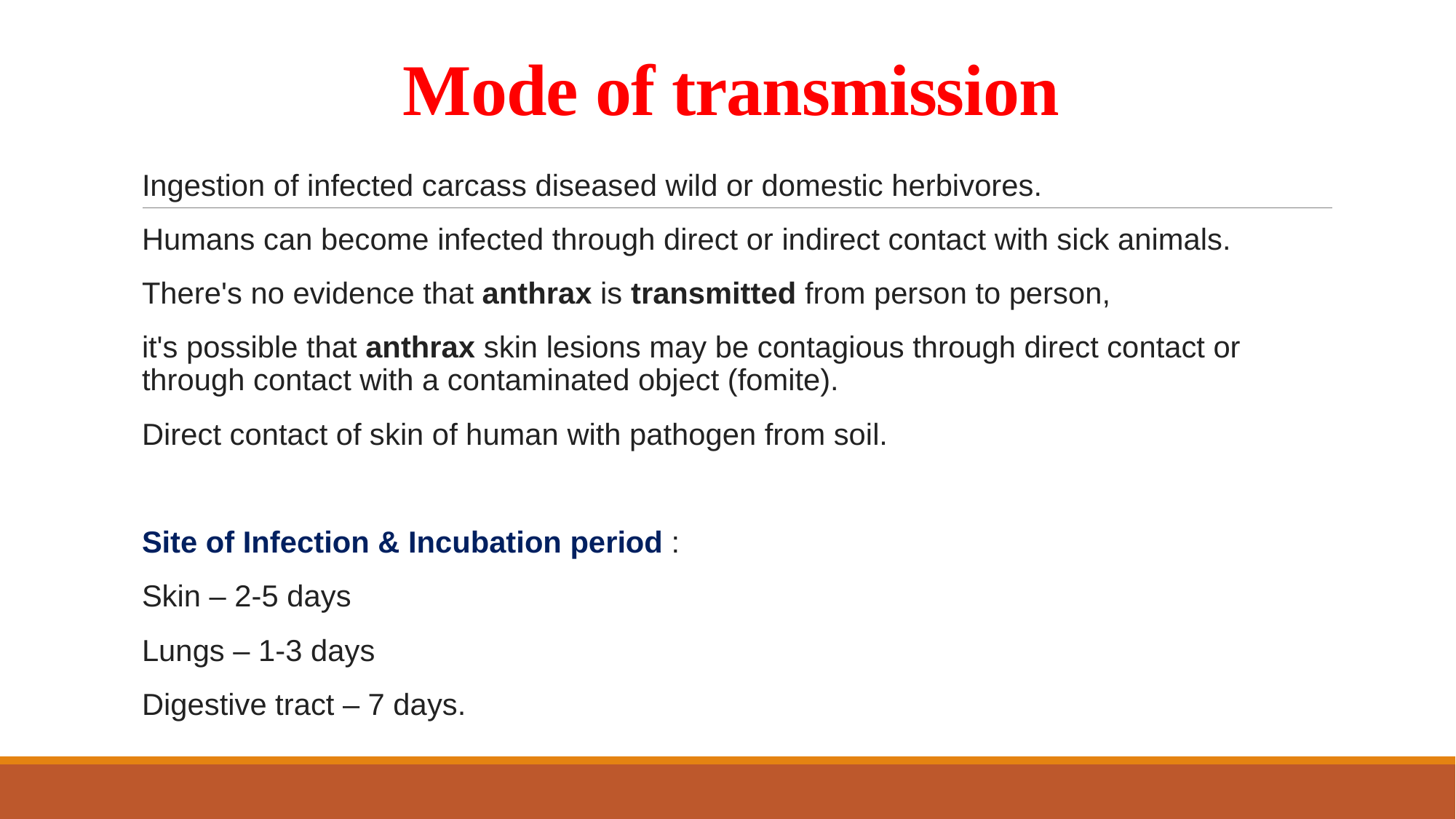

# Mode of transmission
Ingestion of infected carcass diseased wild or domestic herbivores.
Humans can become infected through direct or indirect contact with sick animals.
There's no evidence that anthrax is transmitted from person to person,
it's possible that anthrax skin lesions may be contagious through direct contact or through contact with a contaminated object (fomite).
Direct contact of skin of human with pathogen from soil.

Site of Infection & Incubation period :
Skin – 2-5 days
Lungs – 1-3 days
Digestive tract – 7 days.